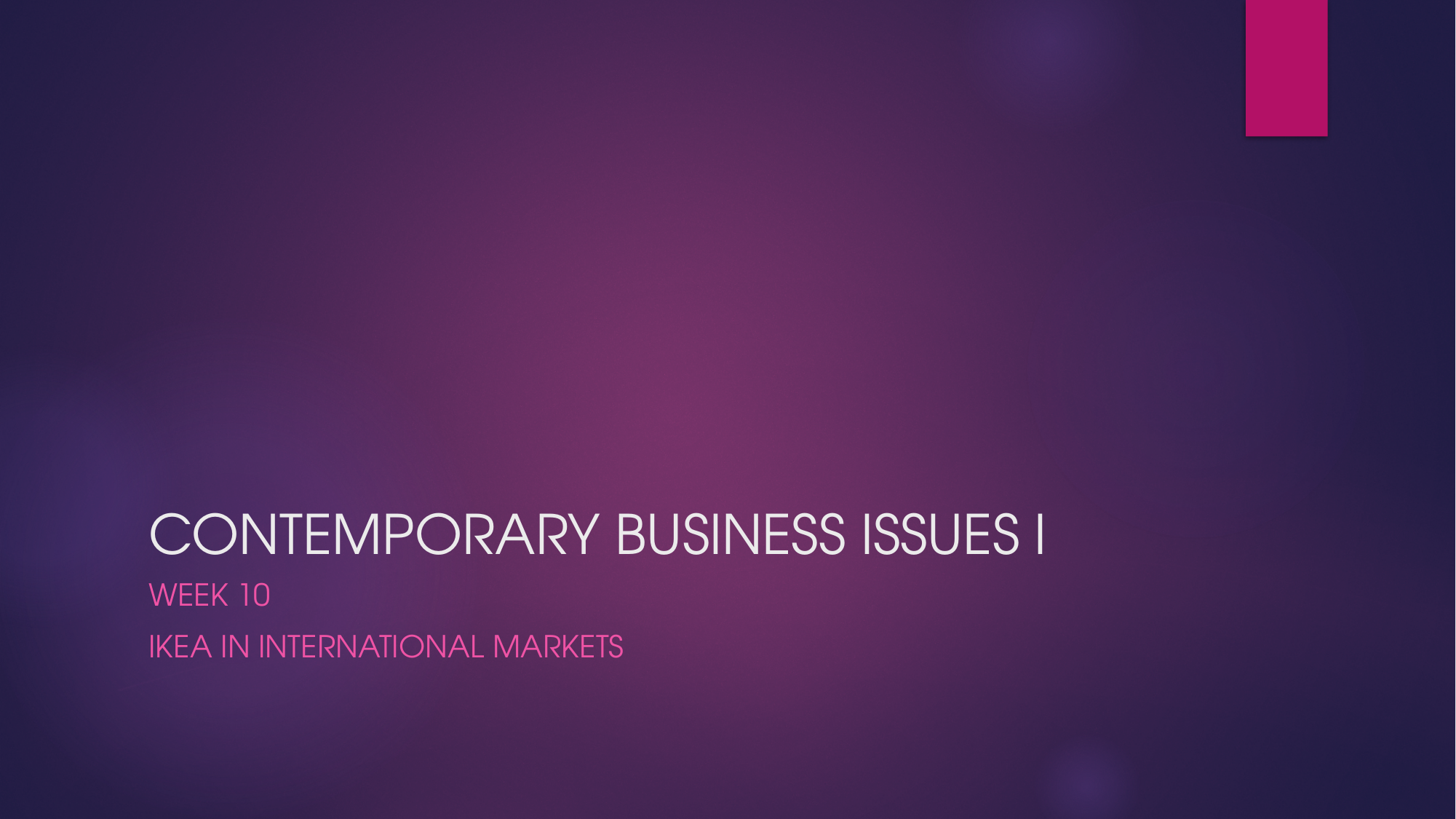

# CONTEMPORARY BUSINESS ISSUES I
WEEK 10
IKEA IN INTERNATIONAL MARKETS